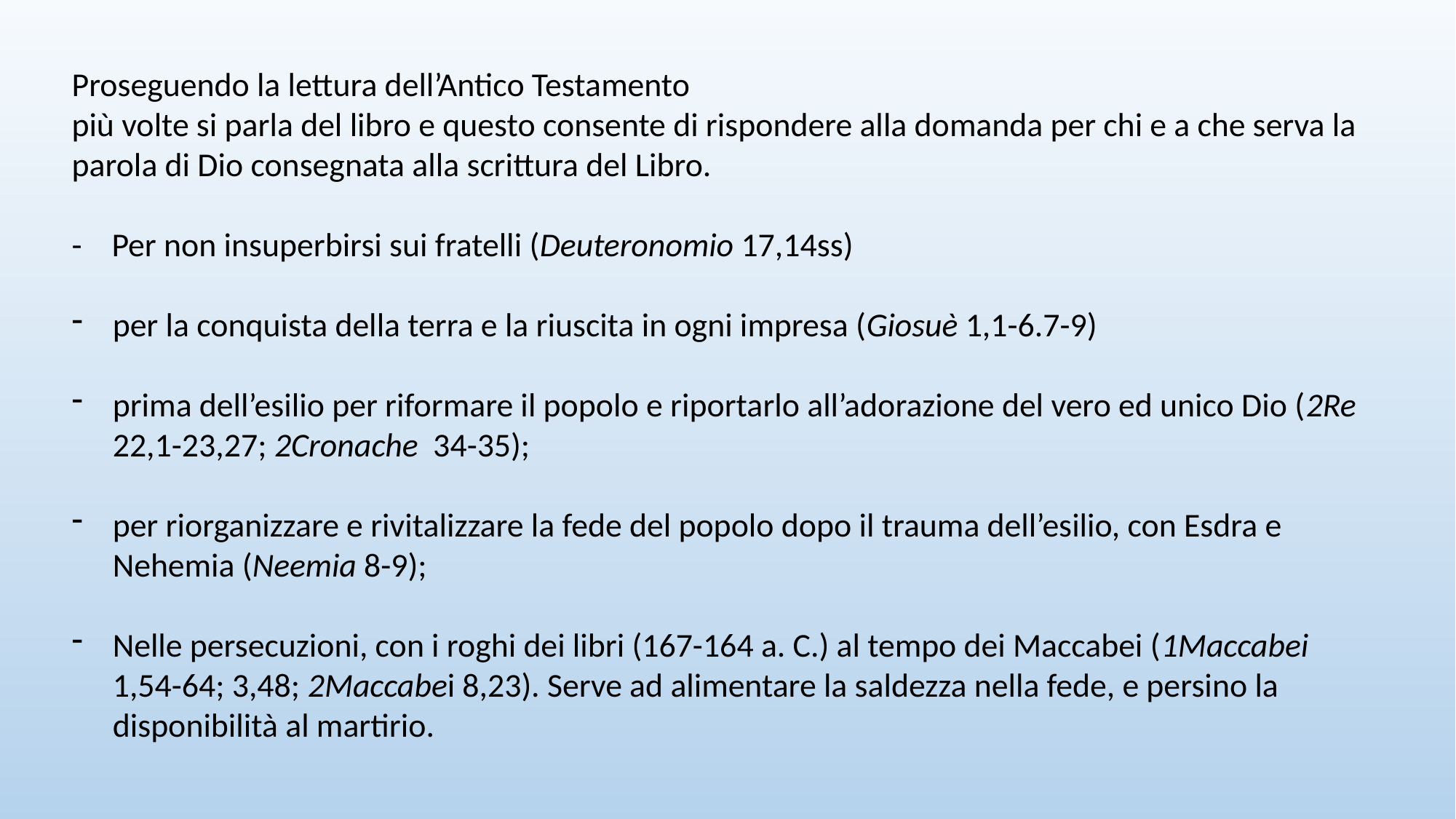

Proseguendo la lettura dell’Antico Testamento
più volte si parla del libro e questo consente di rispondere alla domanda per chi e a che serva la parola di Dio consegnata alla scrittura del Libro.

-    Per non insuperbirsi sui fratelli (Deuteronomio 17,14ss)

per la conquista della terra e la riuscita in ogni impresa (Giosuè 1,1-6.7-9)

prima dell’esilio per riformare il popolo e riportarlo all’adorazione del vero ed unico Dio (2Re 22,1-23,27; 2Cronache  34-35);

per riorganizzare e rivitalizzare la fede del popolo dopo il trauma dell’esilio, con Esdra e Nehemia (Neemia 8-9);

Nelle persecuzioni, con i roghi dei libri (167-164 a. C.) al tempo dei Maccabei (1Maccabei 1,54-64; 3,48; 2Maccabei 8,23). Serve ad alimentare la saldezza nella fede, e persino la disponibilità al martirio.